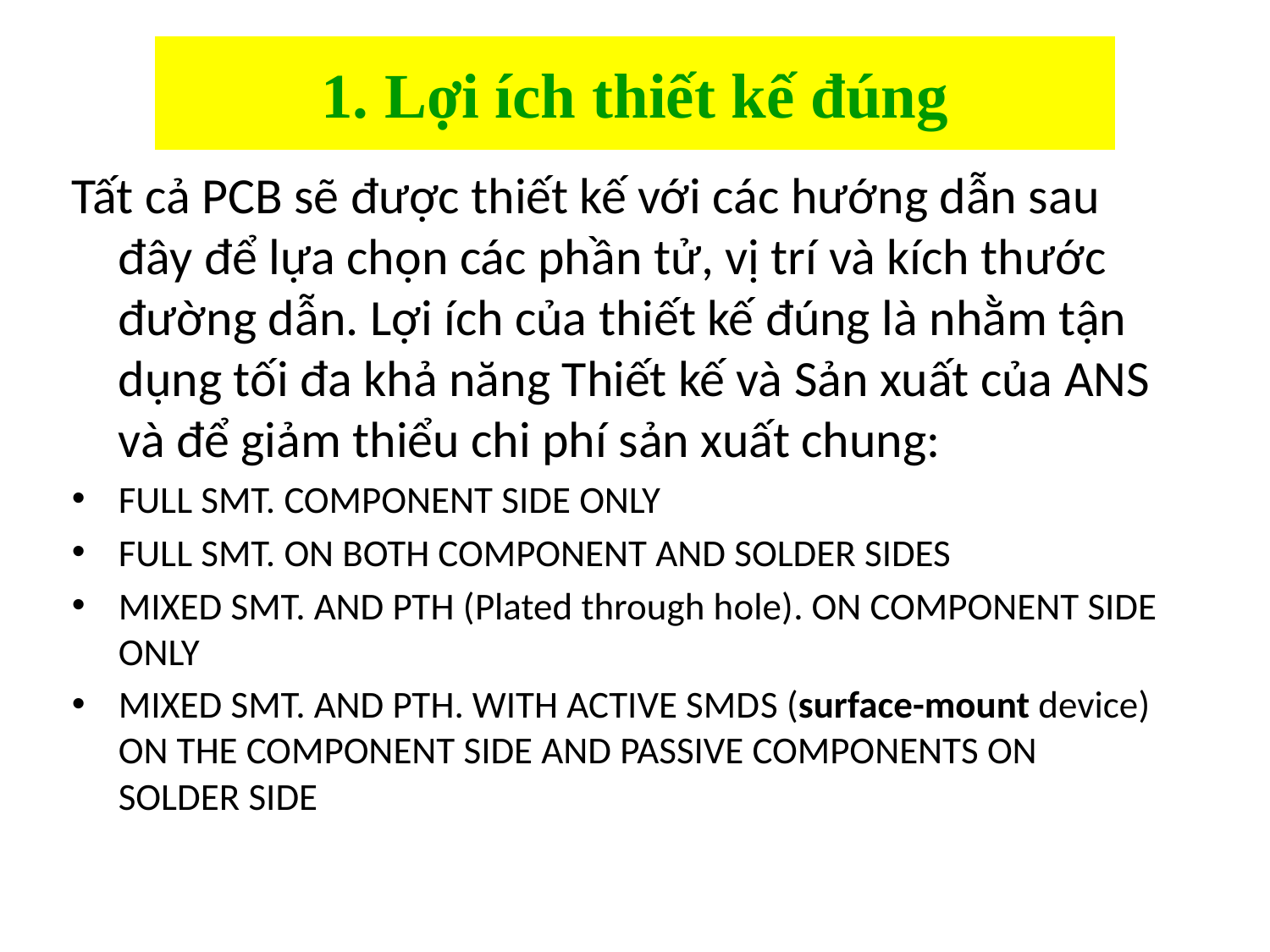

# 1. Lợi ích thiết kế đúng
Tất cả PCB sẽ được thiết kế với các hướng dẫn sau đây để lựa chọn các phần tử, vị trí và kích thước đường dẫn. Lợi ích của thiết kế đúng là nhằm tận dụng tối đa khả năng Thiết kế và Sản xuất của ANS và để giảm thiểu chi phí sản xuất chung:
Full SMT. Component side only
Full SMT. on both Component and solder sides
Mixed SMT. and pth (Plated through hole). on component side only
mixed smt. and pth. with active smds (surface-mount device) on the component side and passive components on solder side